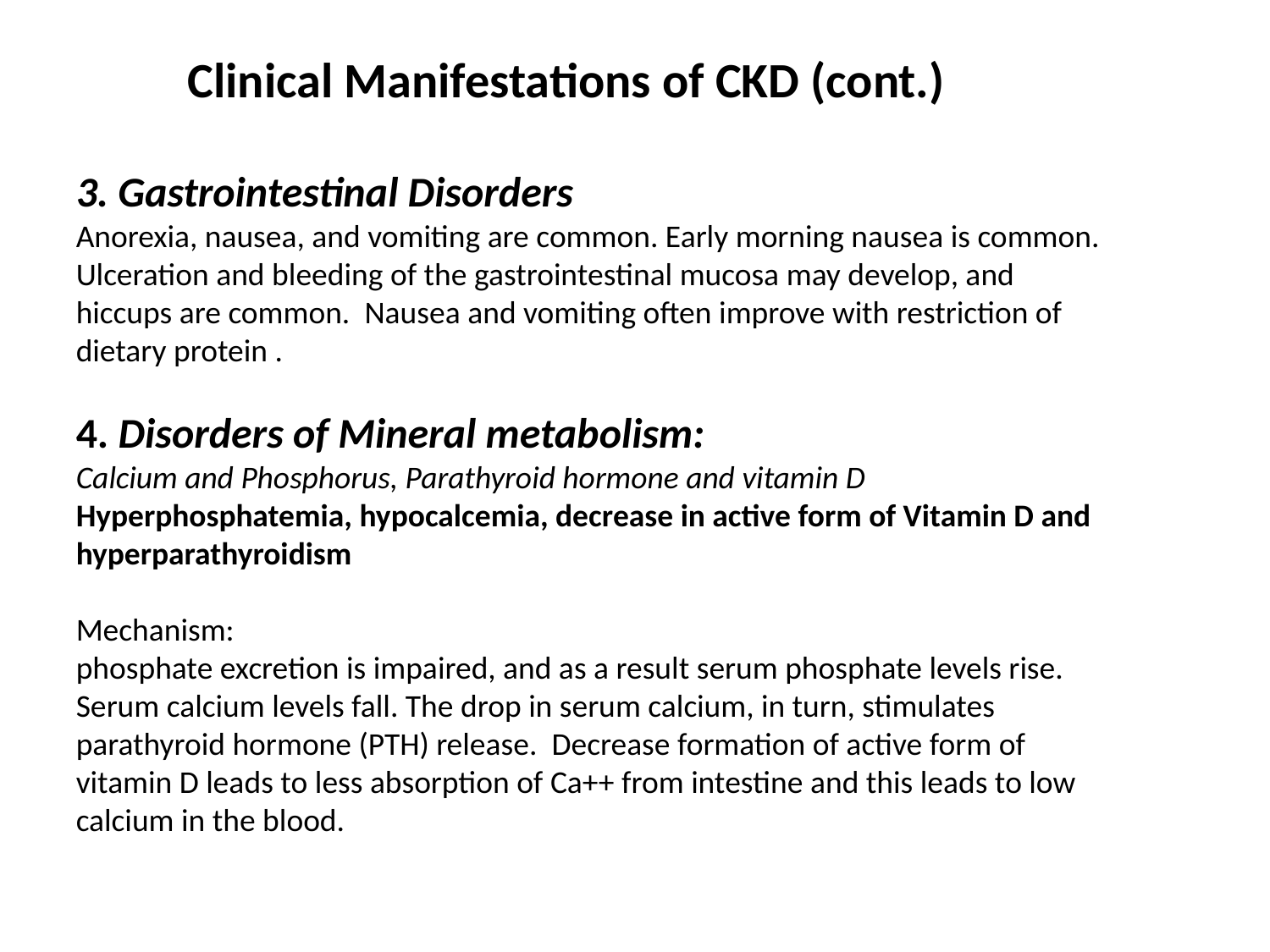

Clinical Manifestations of CKD (cont.)
3. Gastrointestinal Disorders
Anorexia, nausea, and vomiting are common. Early morning nausea is common.
Ulceration and bleeding of the gastrointestinal mucosa may develop, and hiccups are common.  Nausea and vomiting often improve with restriction of
dietary protein .

4. Disorders of Mineral metabolism:
Calcium and Phosphorus, Parathyroid hormone and vitamin D
Hyperphosphatemia, hypocalcemia, decrease in active form of Vitamin D and hyperparathyroidism

Mechanism:
phosphate excretion is impaired, and as a result serum phosphate levels rise. Serum calcium levels fall. The drop in serum calcium, in turn, stimulates
parathyroid hormone (PTH) release.  Decrease formation of active form of vitamin D leads to less absorption of Ca++ from intestine and this leads to low calcium in the blood.